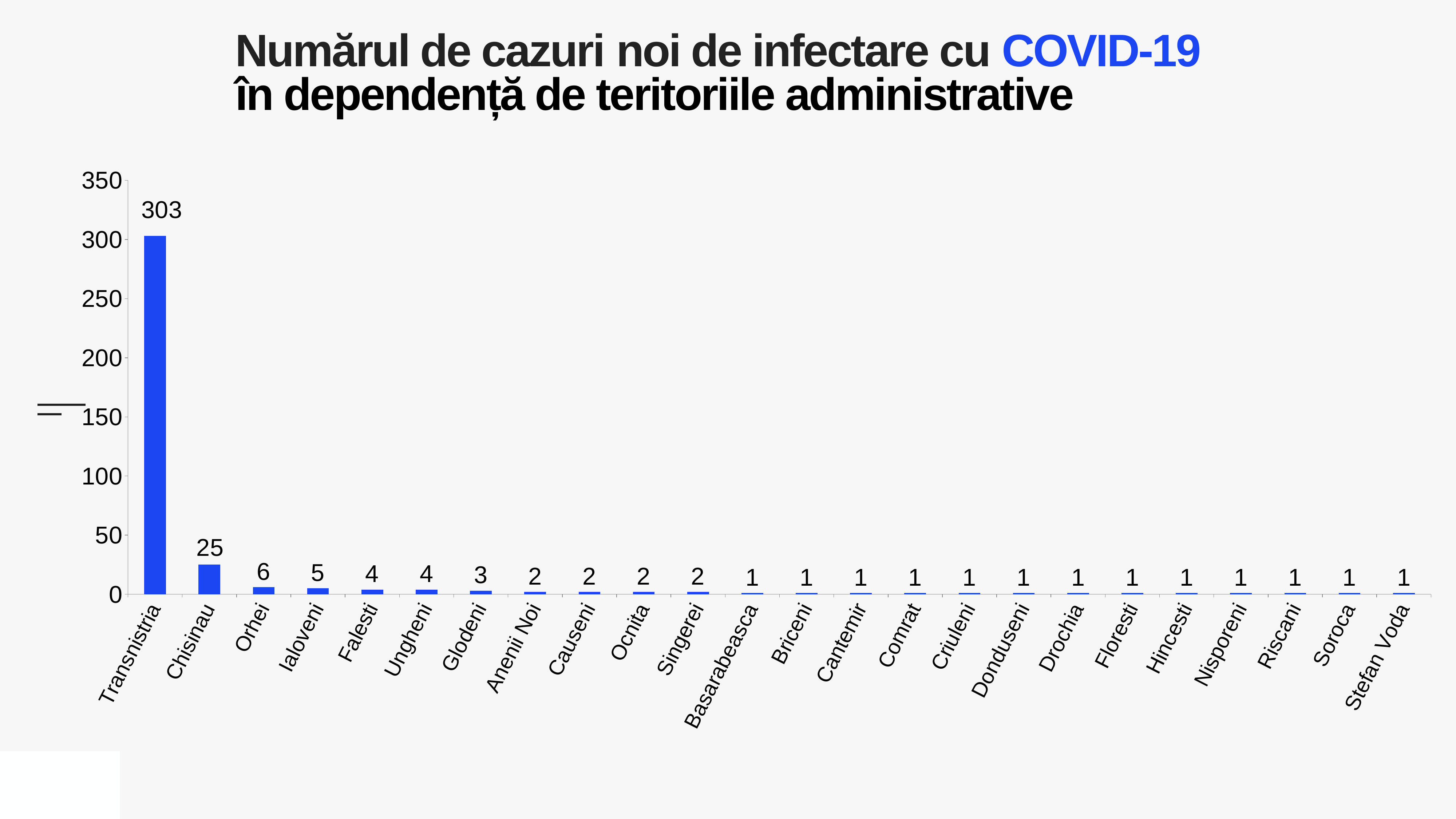

Numărul de cazuri noi de infectare cu COVID-19
în dependență de teritoriile administrative

### Chart

| Category | Cazuri |
|---|---|
| Transnistria | 303.0 |
| Chisinau | 25.0 |
| Orhei | 6.0 |
| Ialoveni | 5.0 |
| Falesti | 4.0 |
| Ungheni | 4.0 |
| Glodeni | 3.0 |
| Anenii Noi | 2.0 |
| Causeni | 2.0 |
| Ocnita | 2.0 |
| Singerei | 2.0 |
| Basarabeasca | 1.0 |
| Briceni | 1.0 |
| Cantemir | 1.0 |
| Comrat | 1.0 |
| Criuleni | 1.0 |
| Donduseni | 1.0 |
| Drochia | 1.0 |
| Floresti | 1.0 |
| Hincesti | 1.0 |
| Nisporeni | 1.0 |
| Riscani | 1.0 |
| Soroca | 1.0 |
| Stefan Voda | 1.0 |